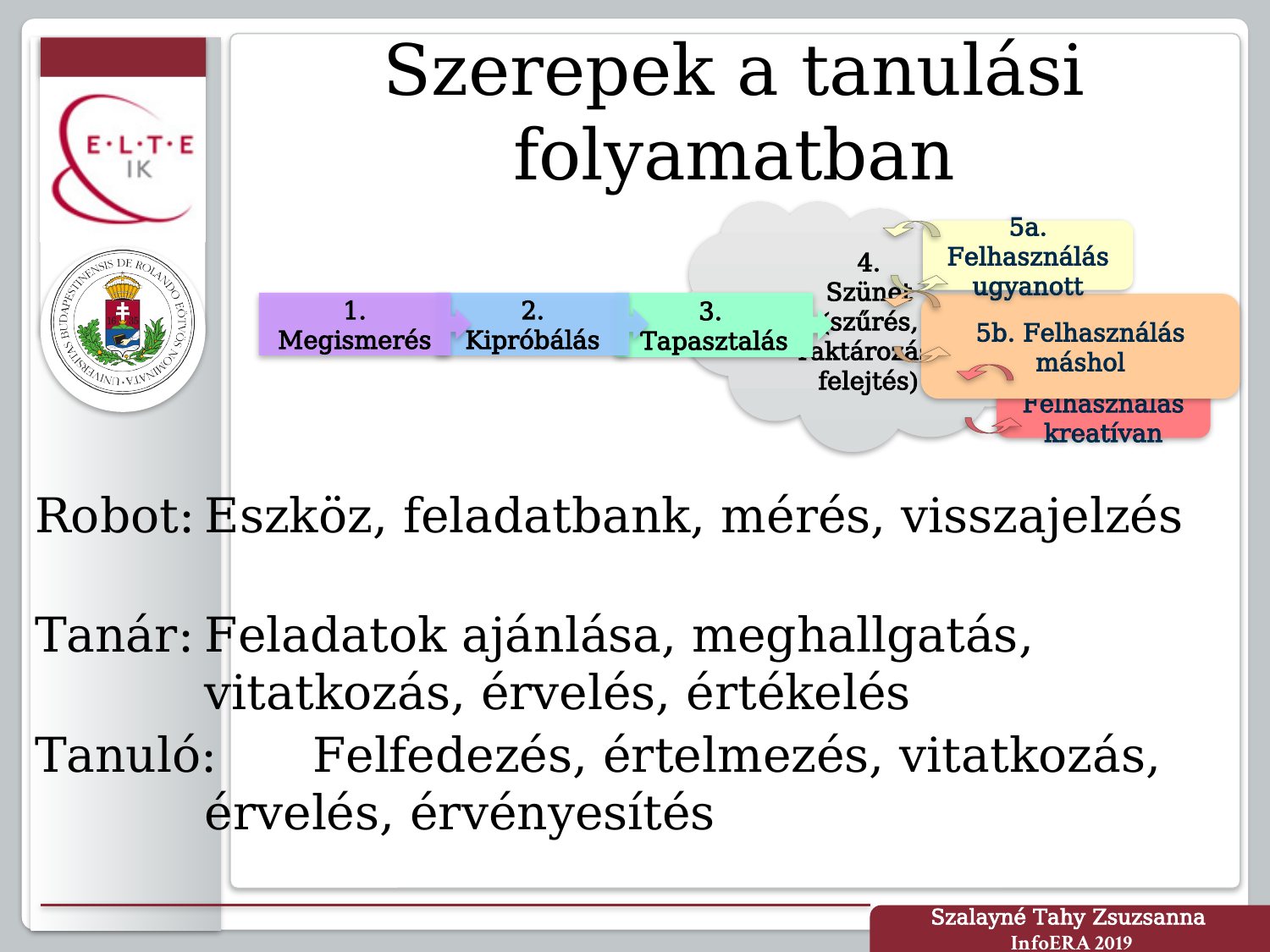

# Szerepek a tanulási folyamatban
4.
Szünet
(szűrés,
raktározás, felejtés)
5a. Felhasználás
ugyanott

1.
Megismerés
2.
Kipróbálás
3.
Tapasztalás
5b. Felhasználás máshol

5c. Felhasználás
kreatívan
Robot:	Eszköz, feladatbank, mérés, visszajelzés
Tanár:	Feladatok ajánlása, meghallgatás, vitatkozás, érvelés, értékelés
Tanuló:	Felfedezés, értelmezés, vitatkozás, érvelés, érvényesítés
Szalayné Tahy Zsuzsanna
InfoERA 2019